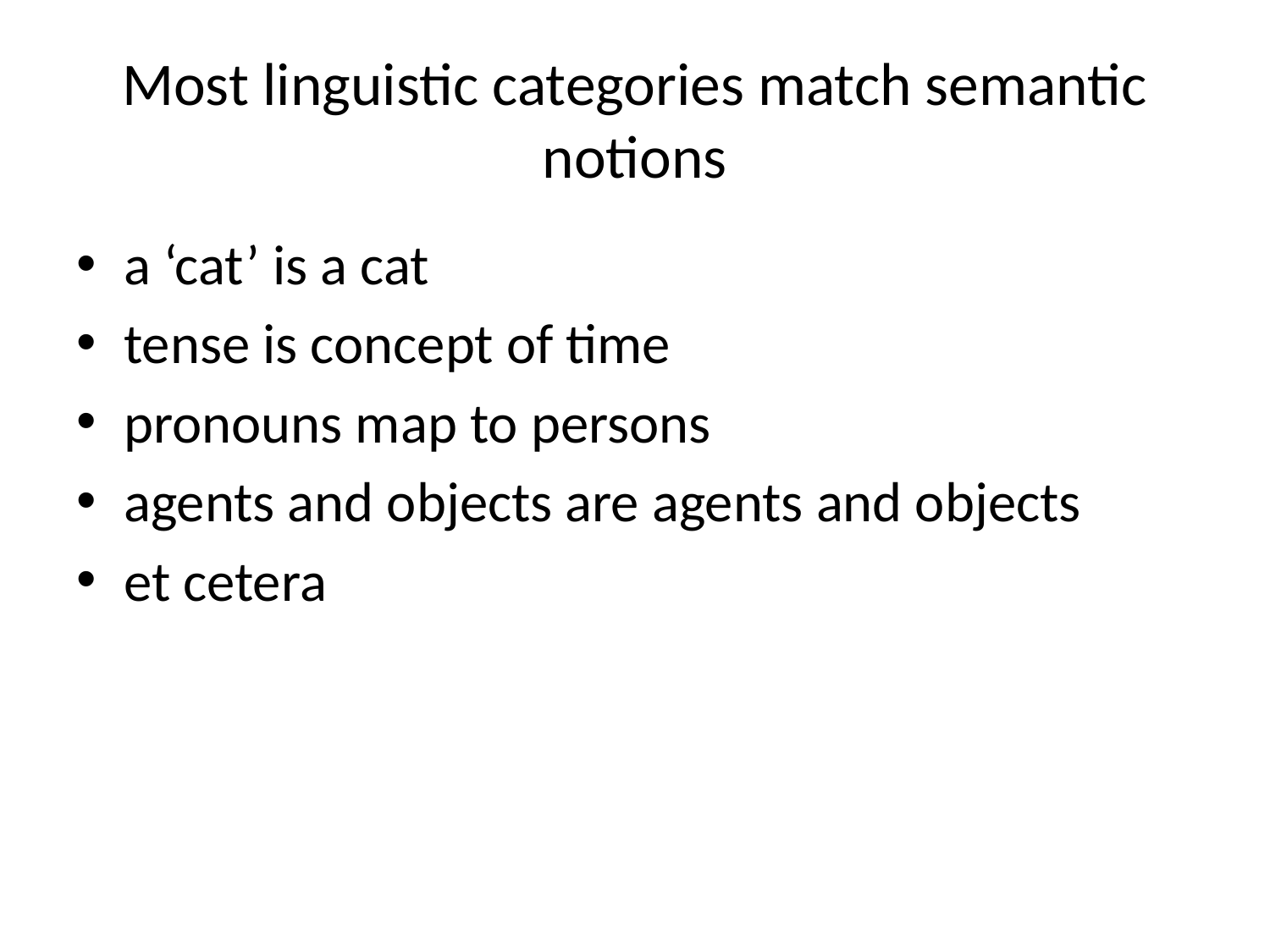

# Most linguistic categories match semantic notions
a ‘cat’ is a cat
tense is concept of time
pronouns map to persons
agents and objects are agents and objects
et cetera